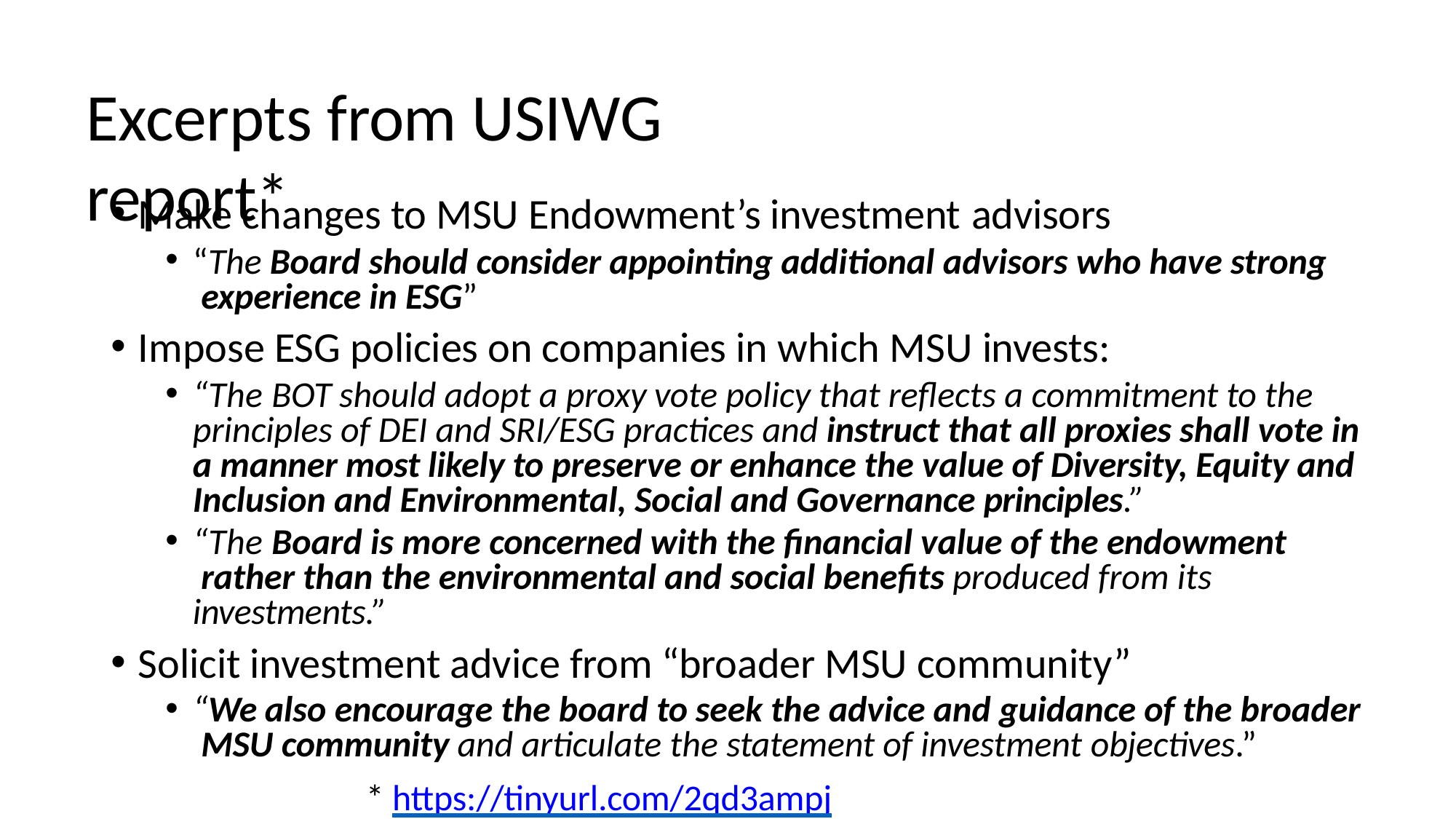

# Excerpts from USIWG report*
Make changes to MSU Endowment’s investment advisors
“The Board should consider appointing additional advisors who have strong  experience in ESG”
Impose ESG policies on companies in which MSU invests:
“The BOT should adopt a proxy vote policy that reflects a commitment to the  principles of DEI and SRI/ESG practices and instruct that all proxies shall vote in  a manner most likely to preserve or enhance the value of Diversity, Equity and  Inclusion and Environmental, Social and Governance principles.”
“The Board is more concerned with the financial value of the endowment  rather than the environmental and social benefits produced from its
investments.”
Solicit investment advice from “broader MSU community”
“We also encourage the board to seek the advice and guidance of the broader  MSU community and articulate the statement of investment objectives.”
* https://tinyurl.com/2qd3ampj